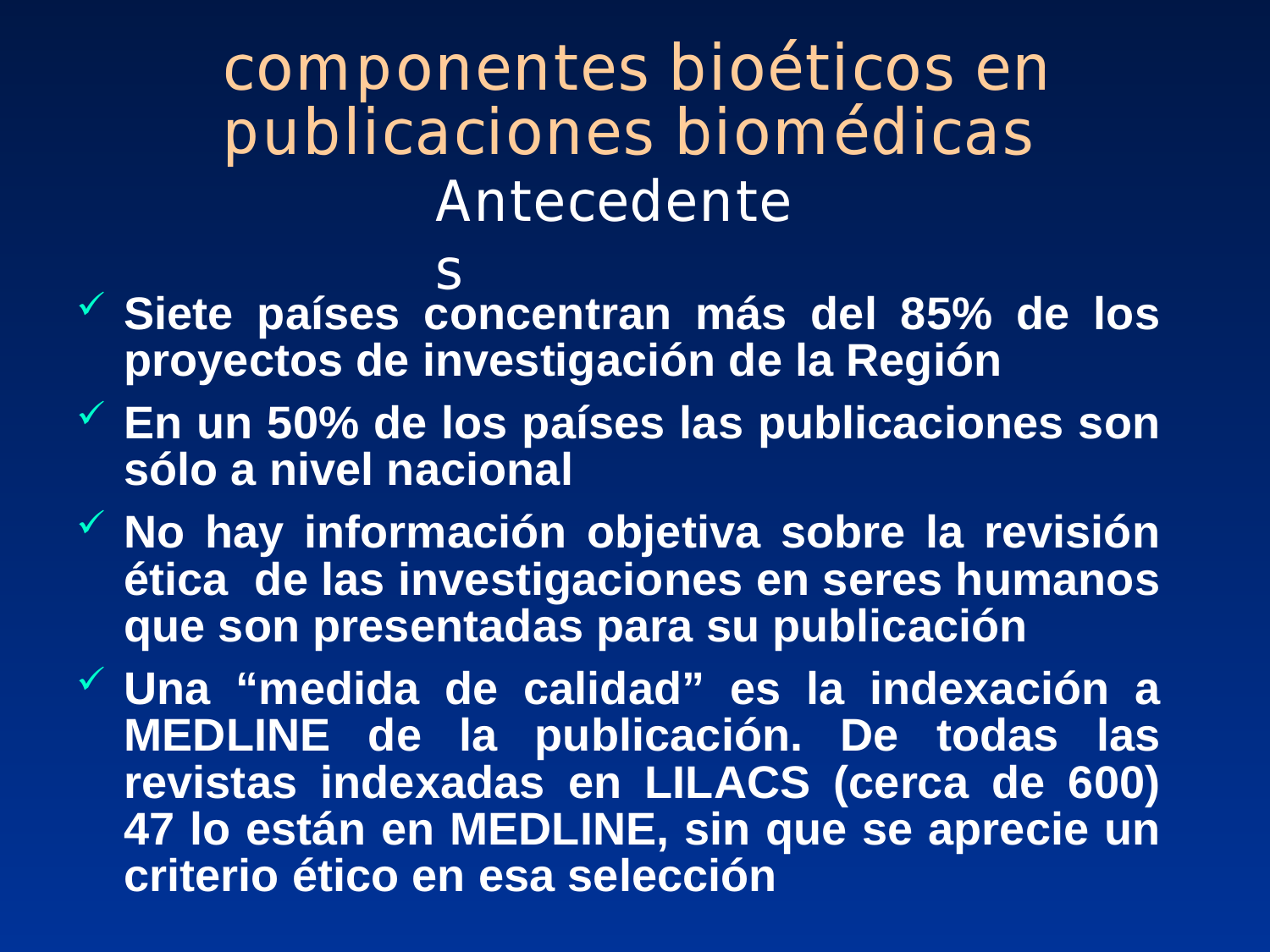

componentes bioéticos en publicaciones biomédicas
# Antecedentes
Siete países concentran más del 85% de los proyectos de investigación de la Región
En un 50% de los países las publicaciones son sólo a nivel nacional
No hay información objetiva sobre la revisión ética  de las investigaciones en seres humanos que son presentadas para su publicación
Una “medida de calidad” es la indexación a MEDLINE de la publicación. De todas las revistas indexadas en LILACS (cerca de 600) 47 lo están en MEDLINE, sin que se aprecie un criterio ético en esa selección